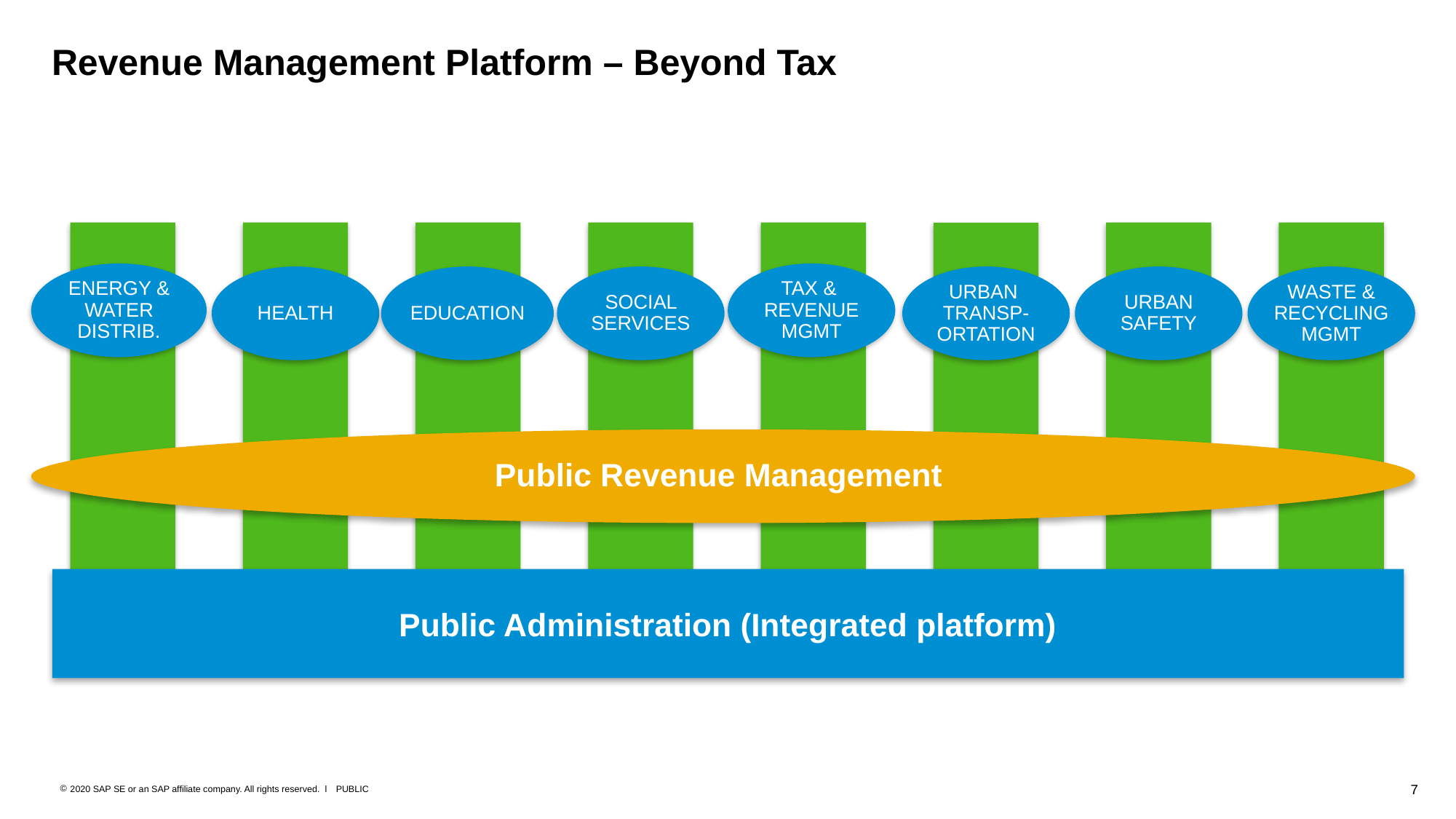

# Revenue Management Platform – Beyond Tax

ENERGY & WATER
DISTRIB.
TAX &
REVENUE
MGMT
HEALTH
EDUCATION
SOCIAL SERVICES
URBAN
TRANSP-ORTATION
URBAN SAFETY
WASTE & RECYCLING
MGMT
Public Revenue Management
Public Administration (Integrated platform)